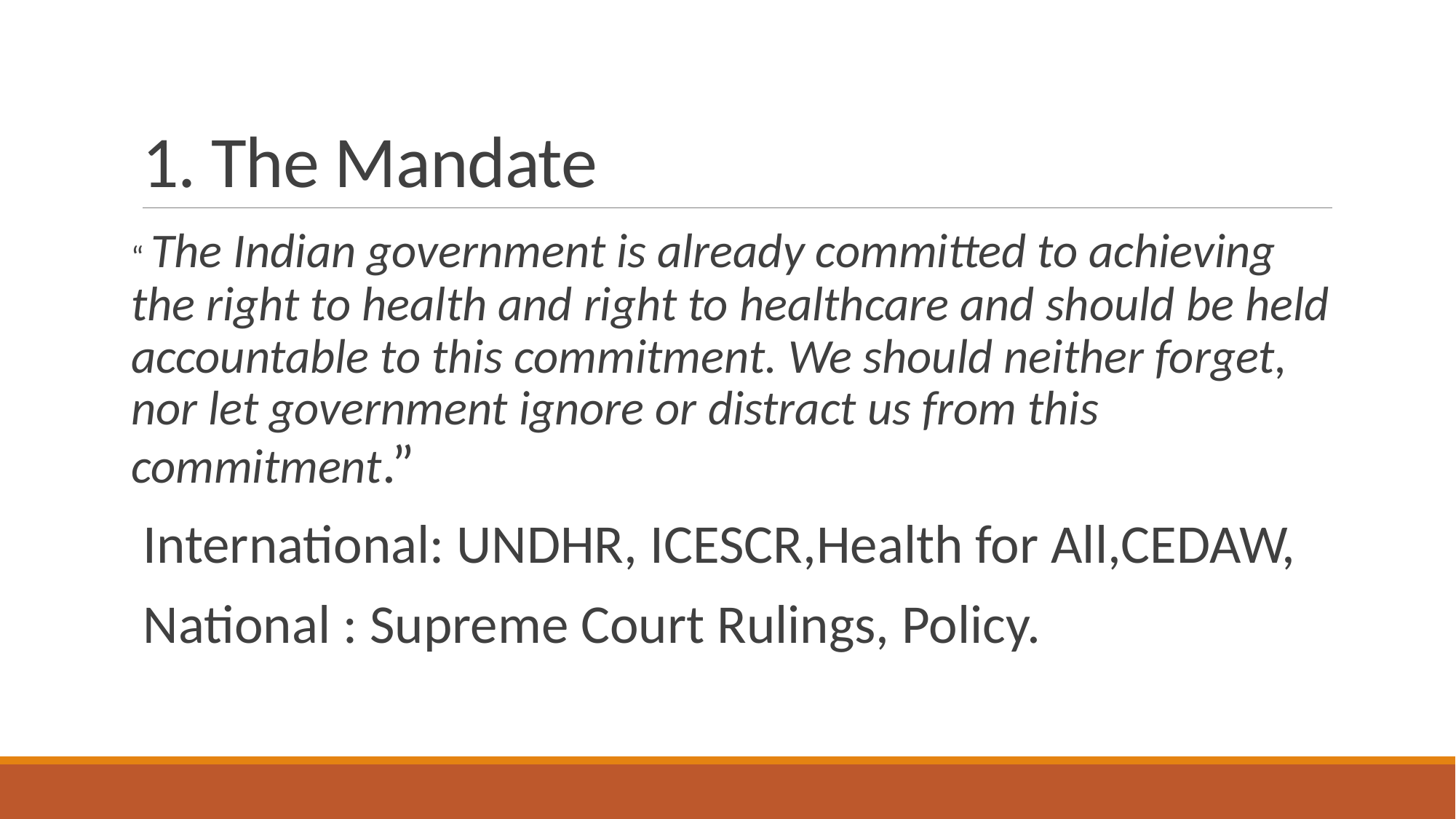

# 1. The Mandate
“ The Indian government is already committed to achieving the right to health and right to healthcare and should be held accountable to this commitment. We should neither forget, nor let government ignore or distract us from this commitment.”
International: UNDHR, ICESCR,Health for All,CEDAW,
National : Supreme Court Rulings, Policy.